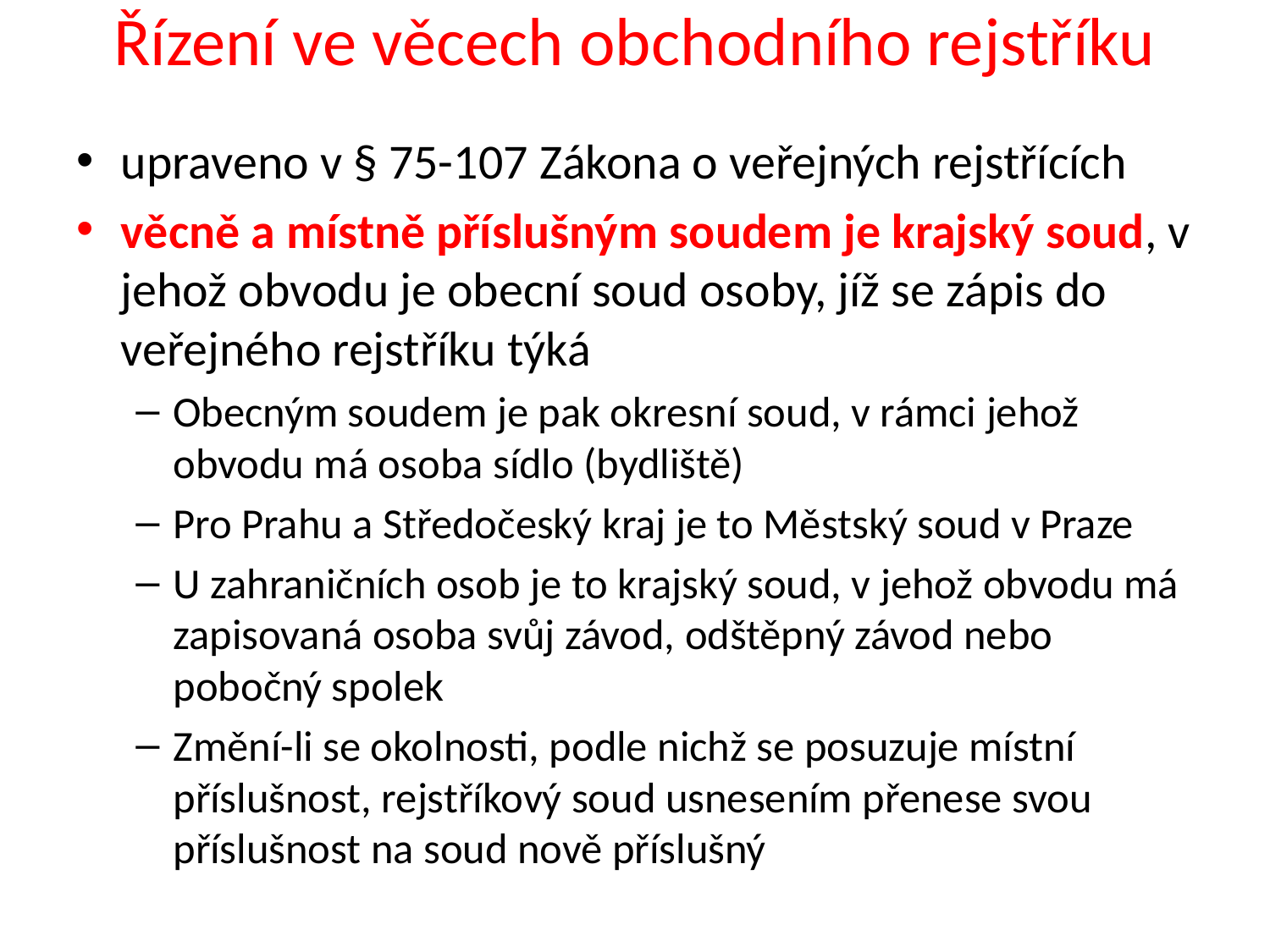

# Řízení ve věcech obchodního rejstříku
upraveno v § 75-107 Zákona o veřejných rejstřících
věcně a místně příslušným soudem je krajský soud, v jehož obvodu je obecní soud osoby, jíž se zápis do veřejného rejstříku týká
Obecným soudem je pak okresní soud, v rámci jehož obvodu má osoba sídlo (bydliště)
Pro Prahu a Středočeský kraj je to Městský soud v Praze
U zahraničních osob je to krajský soud, v jehož obvodu má zapisovaná osoba svůj závod, odštěpný závod nebo pobočný spolek
Změní-li se okolnosti, podle nichž se posuzuje místní příslušnost, rejstříkový soud usnesením přenese svou příslušnost na soud nově příslušný